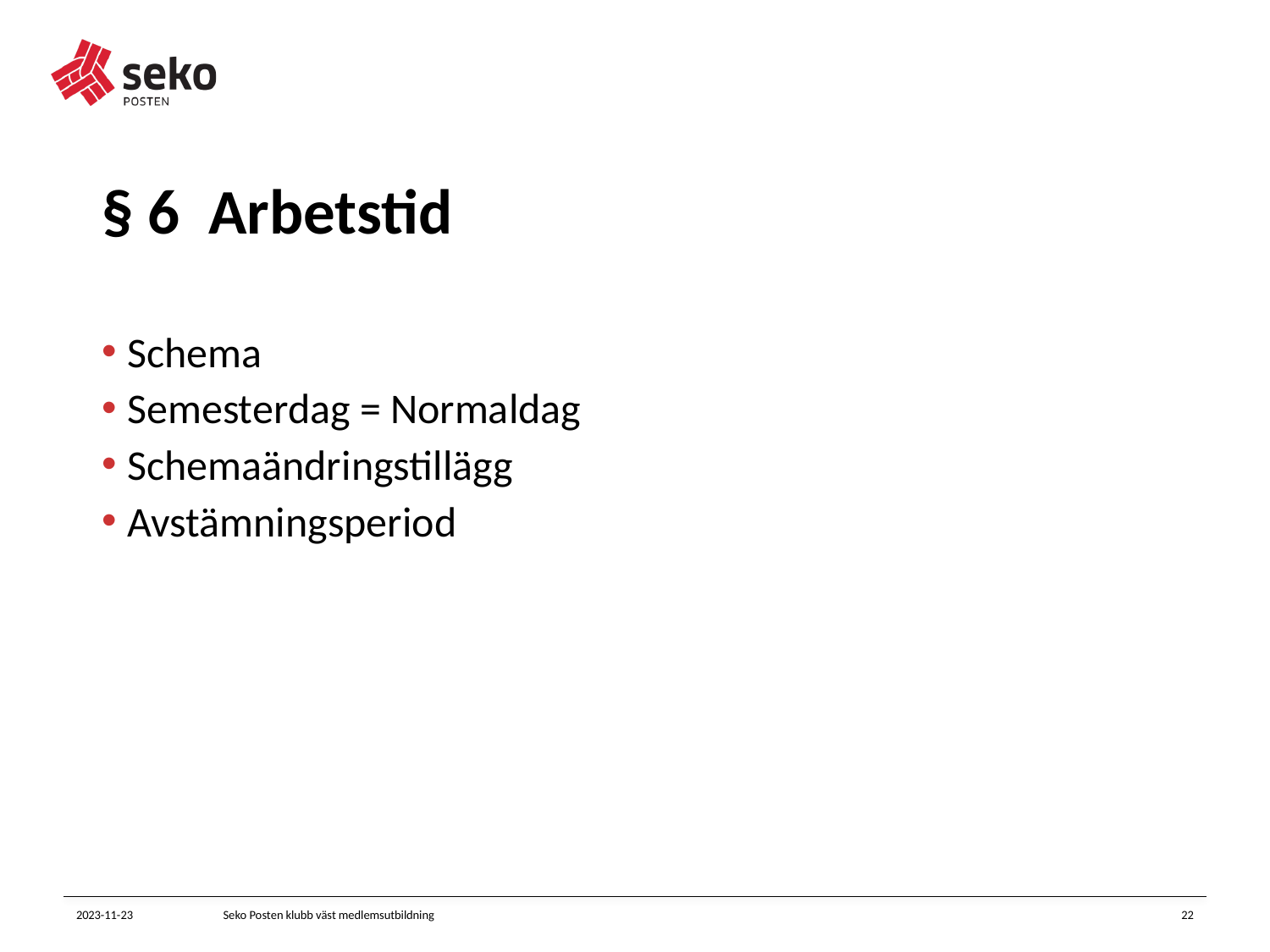

# § 6  Arbetstid
Schema
Semesterdag = Normaldag
Schemaändringstillägg
Avstämningsperiod

2023-11-23
Seko Posten klubb väst medlemsutbildning
22